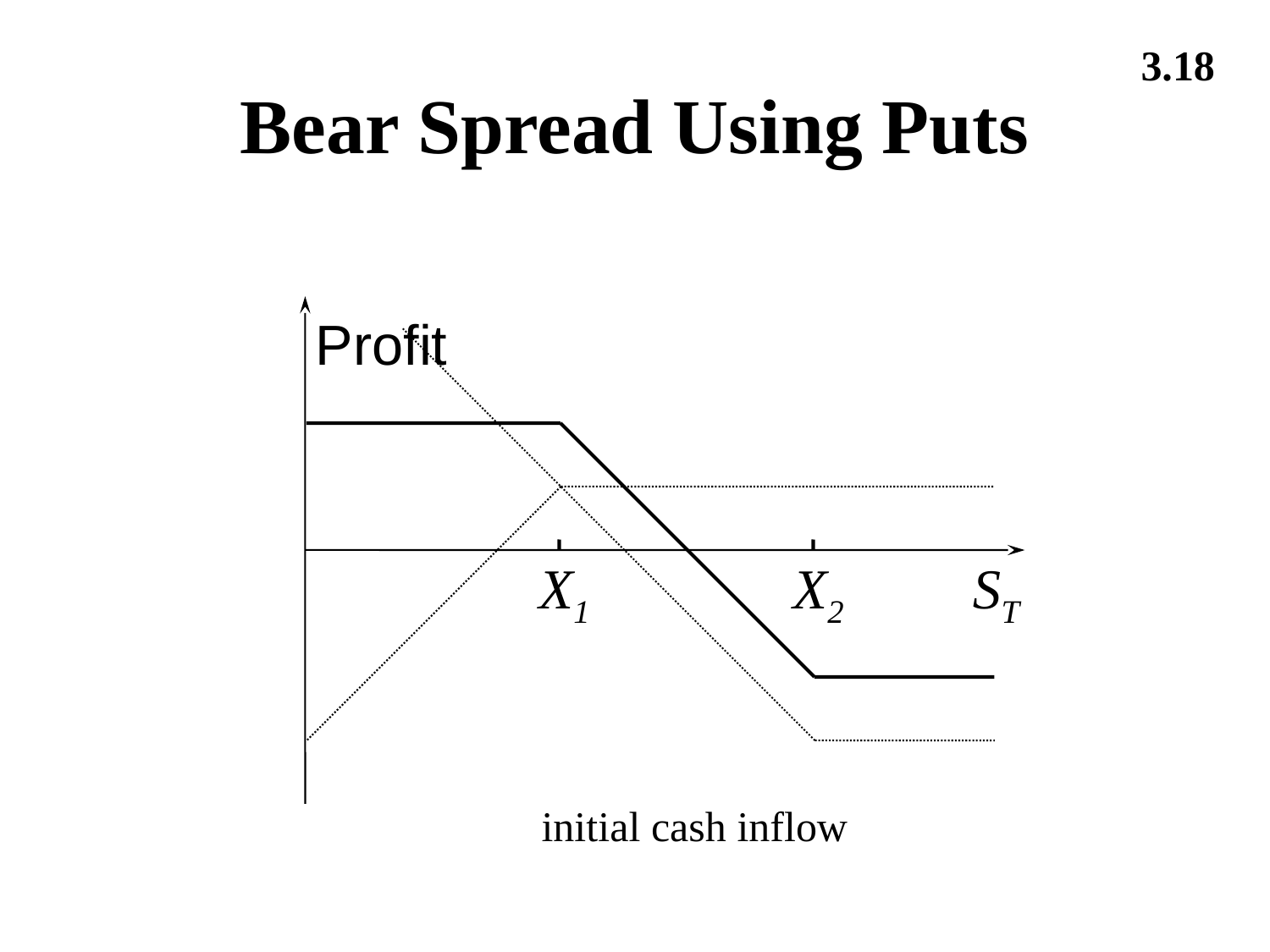

3.18
# Bear Spread Using Puts

Profit

X1
X2
ST

initial cash inflow